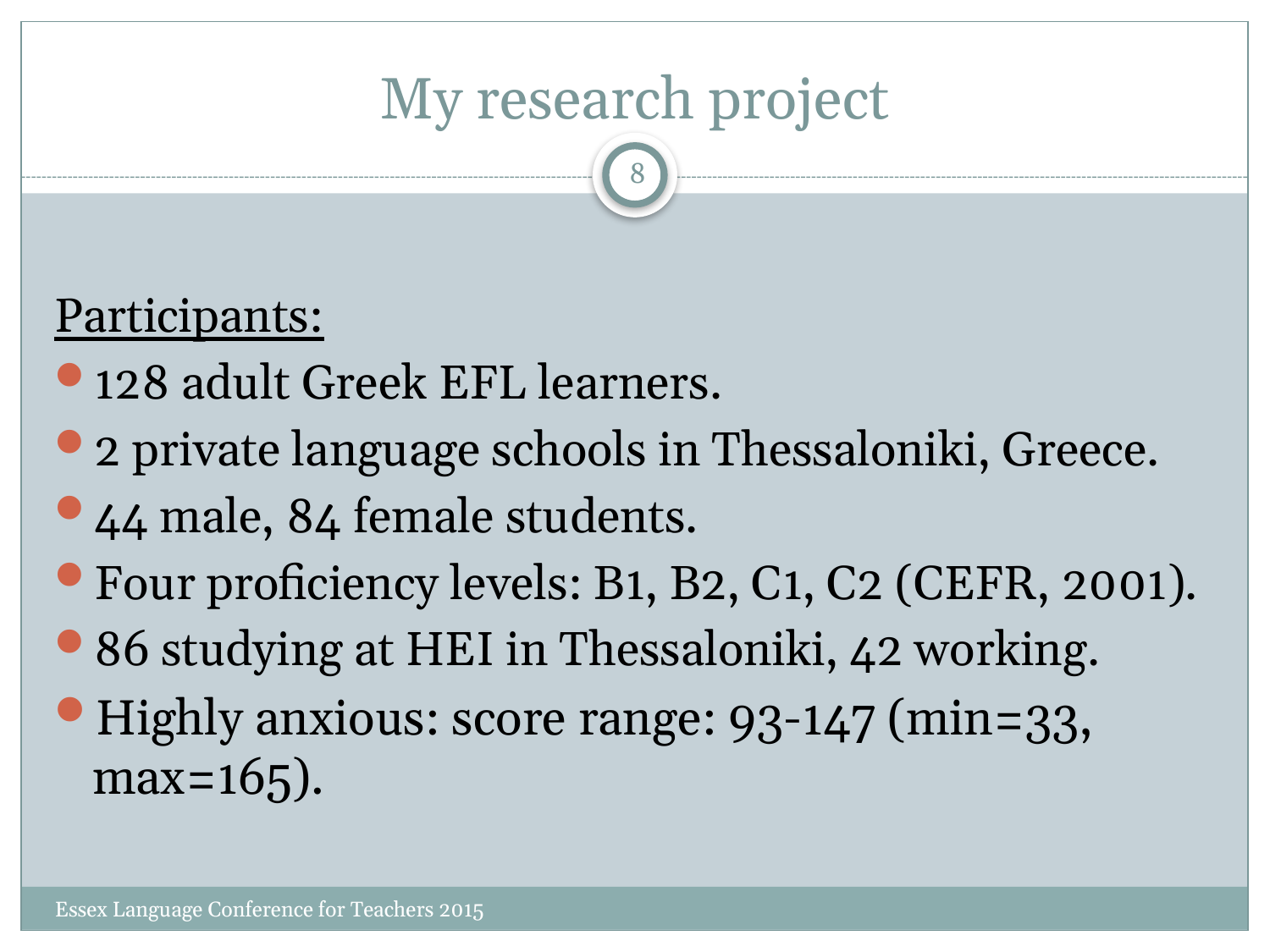

# My research project
8

Participants:
128 adult Greek EFL learners.
2 private language schools in Thessaloniki, Greece.
44 male, 84 female students.
Four proficiency levels: B1, B2, C1, C2 (CEFR, 2001).
86 studying at HEI in Thessaloniki, 42 working.
Highly anxious: score range: 93-147 (min=33, max=165).

Essex Language Conference for Teachers 2015